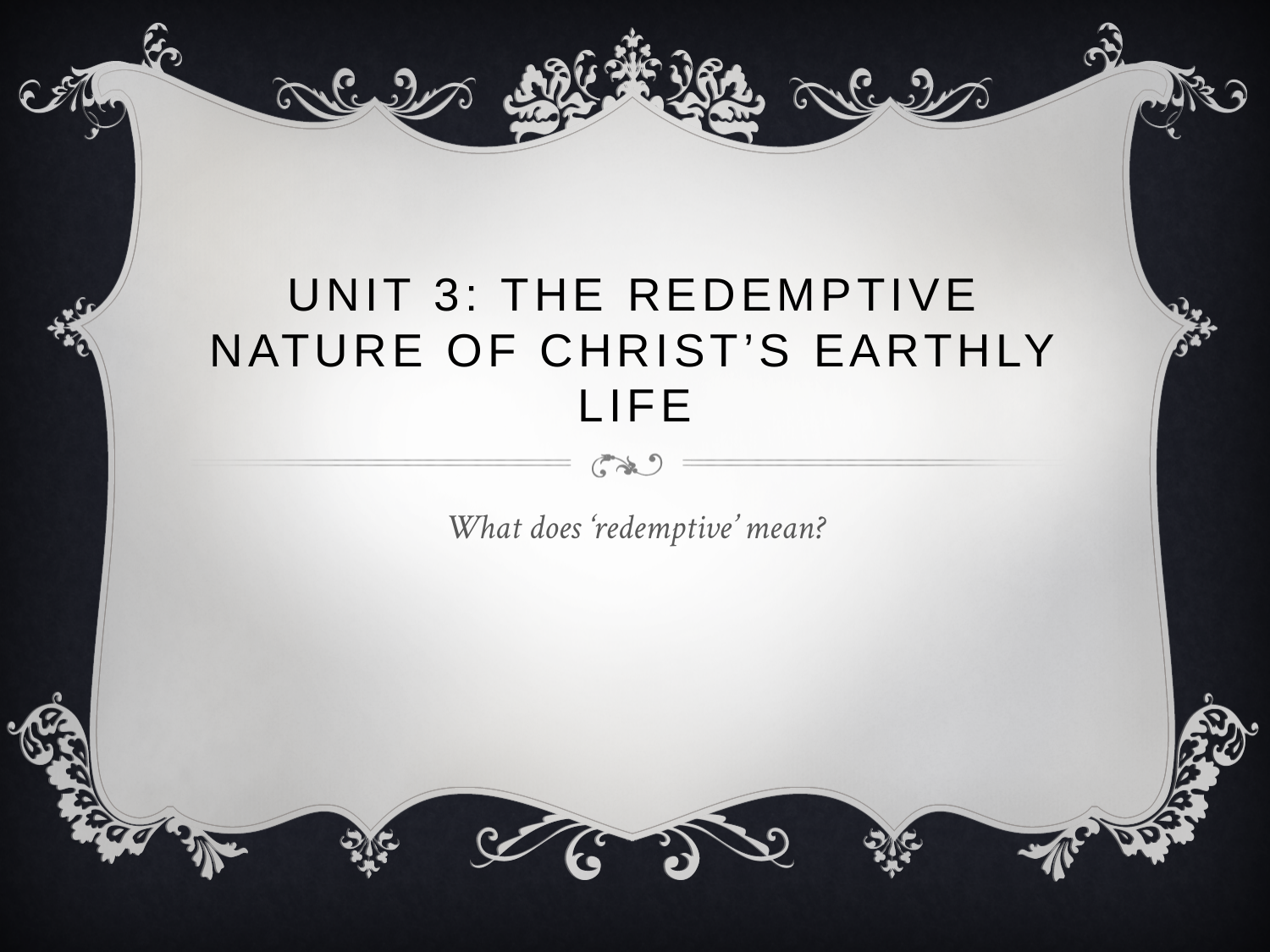

# Unit 3: The Redemptive Nature of Christ’s Earthly Life
What does ‘redemptive’ mean?